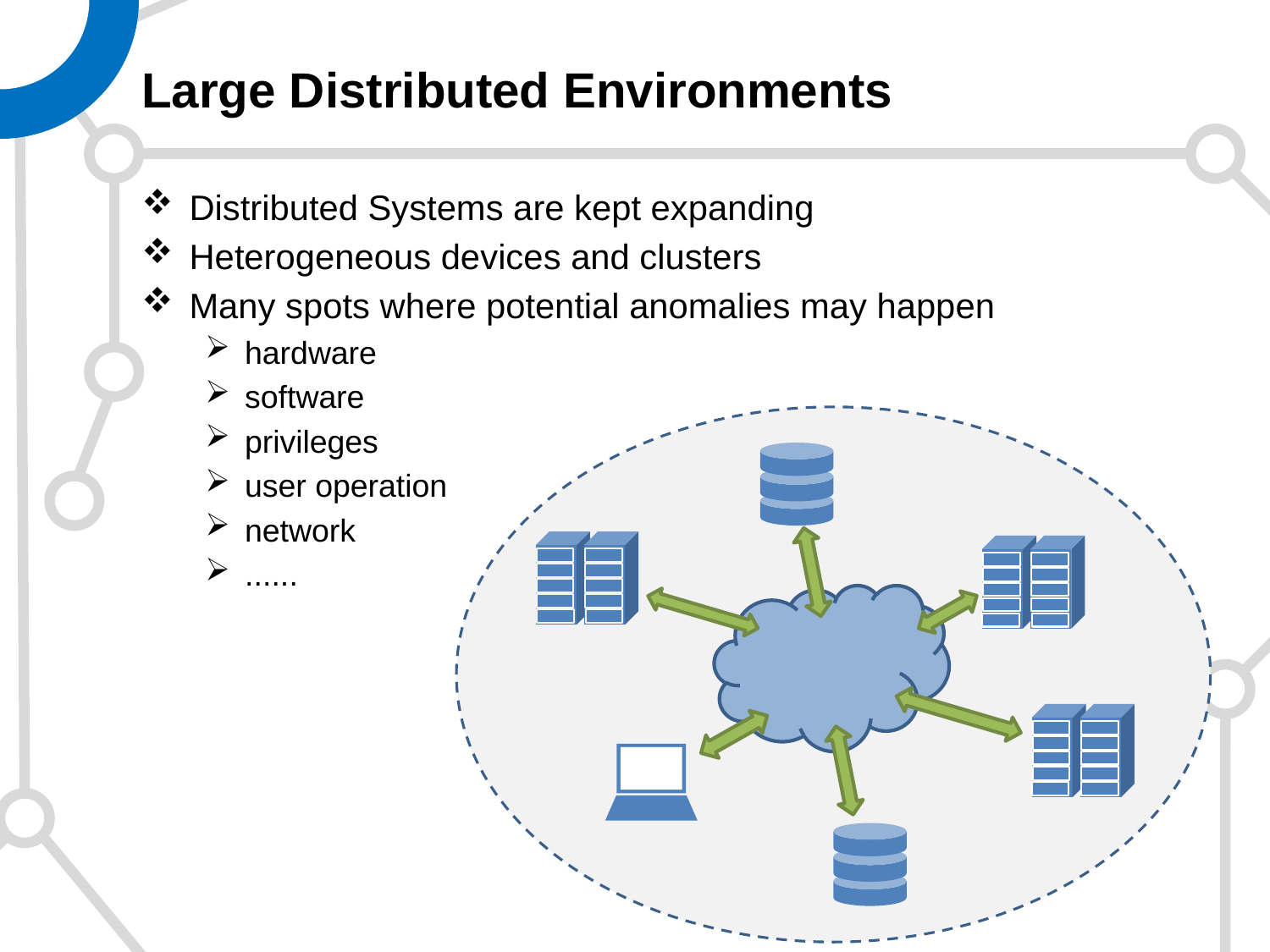

# Large Distributed Environments
Distributed Systems are kept expanding
Heterogeneous devices and clusters
Many spots where potential anomalies may happen
hardware
software
privileges
user operation
network
......